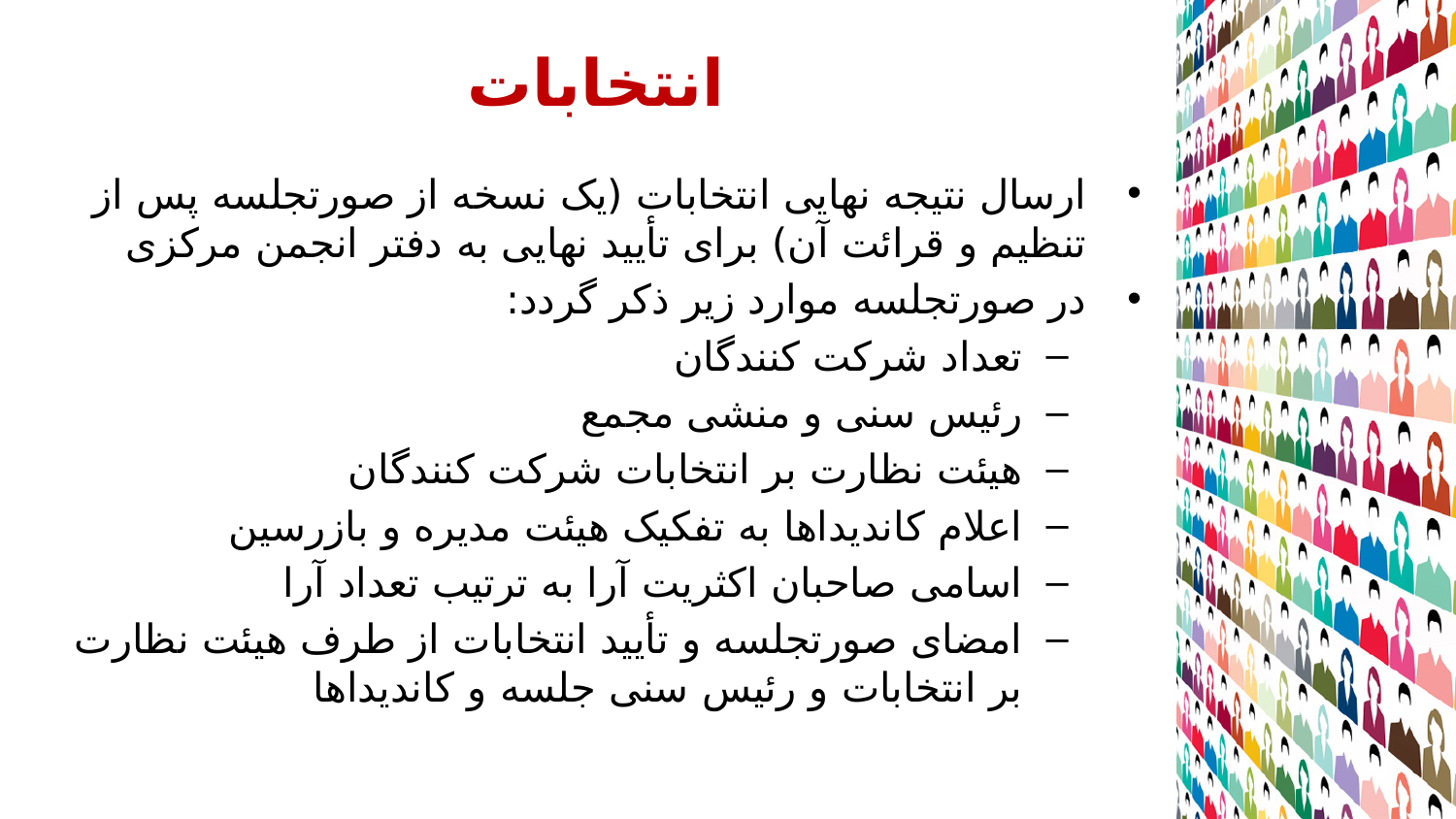

# انتخابات
ارسال نتیجه نهایی انتخابات (یک نسخه از صورتجلسه پس از تنظیم و قرائت آن) برای تأیید نهایی به دفتر انجمن مرکزی
در صورتجلسه موارد زیر ذکر گردد:
تعداد شرکت کنندگان
رئیس سنی و منشی مجمع
هیئت نظارت بر انتخابات شرکت کنندگان
اعلام کاندیداها به تفکیک هیئت مدیره و بازرسین
اسامی صاحبان اکثریت آرا به ترتیب تعداد آرا
امضای صورتجلسه و تأیید انتخابات از طرف هیئت نظارت بر انتخابات و رئیس سنی جلسه و کاندیداها